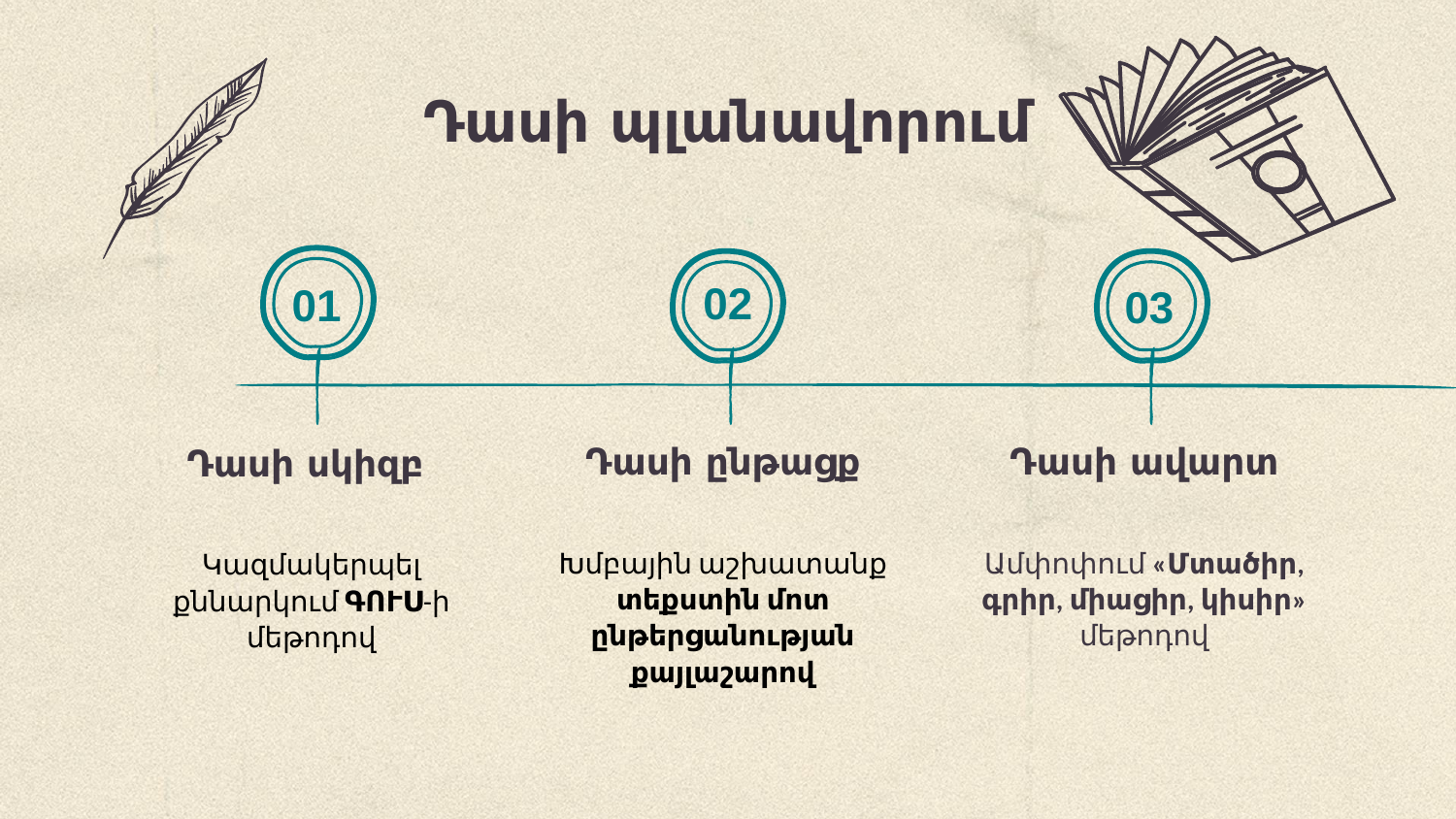

# Դասի պլանավորում

02
01
03

Դասի ընթացք
Դասի ավարտ
Դասի սկիզբ

Խմբային աշխատանք տեքստին մոտ ընթերցանության քայլաշարով

Ամփոփում «Մտածիր, գրիր, միացիր, կիսիր» մեթոդով
Կազմակերպել քննարկում ԳՈՒՍ-ի մեթոդով